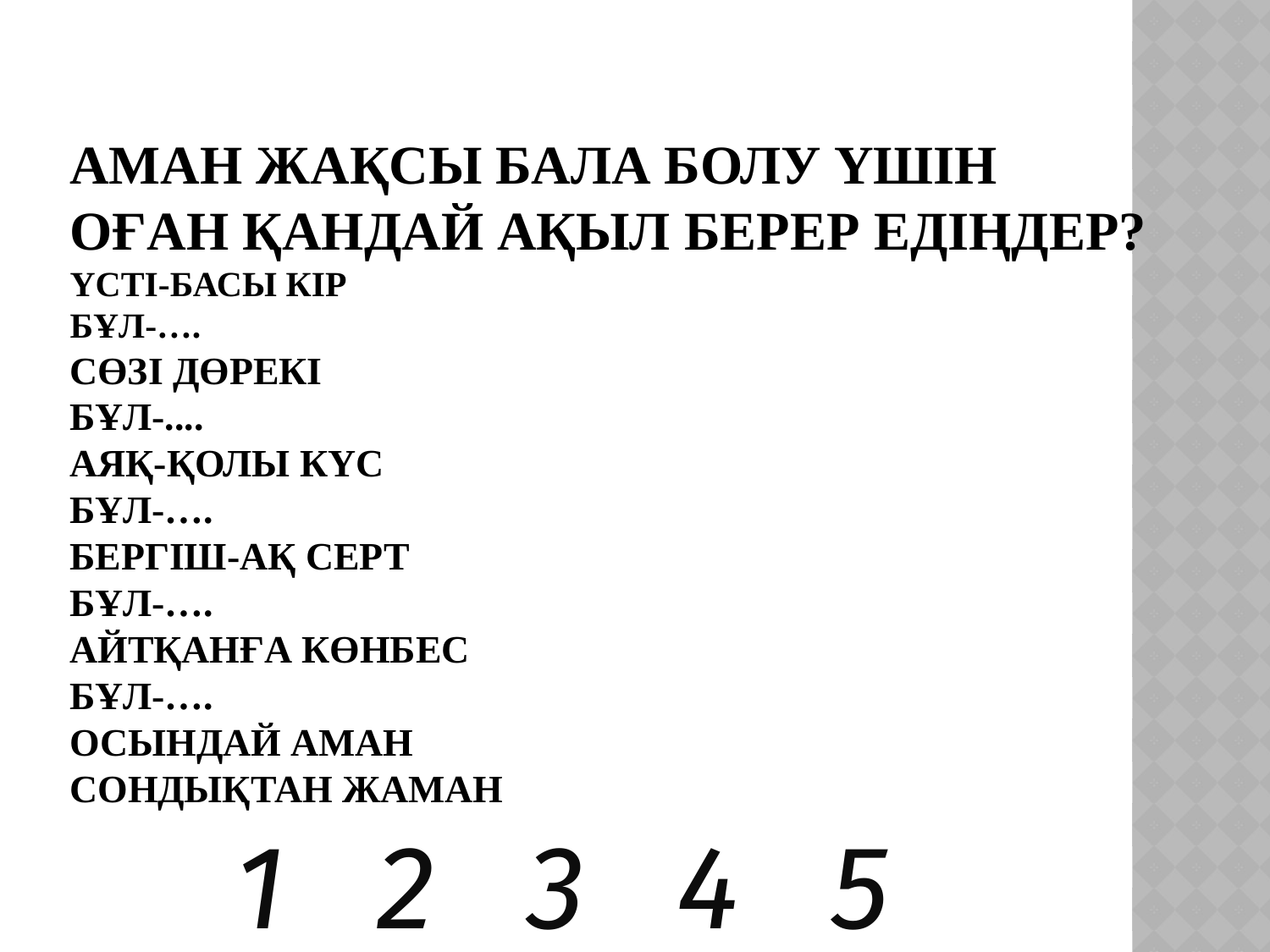

# Аман жақсы бала болу үшін оған қандай ақыл берер едіңдер? Үсті-басы кір бұл-…. Сөзі дөрекі бұл-.... Аяқ-қолы күс бұл-…. Бергіш-ақ серт бұл-…. Айтқанға көнбес бұл-…. Осындай аман сондықтан жаман 1   2   3   4   5